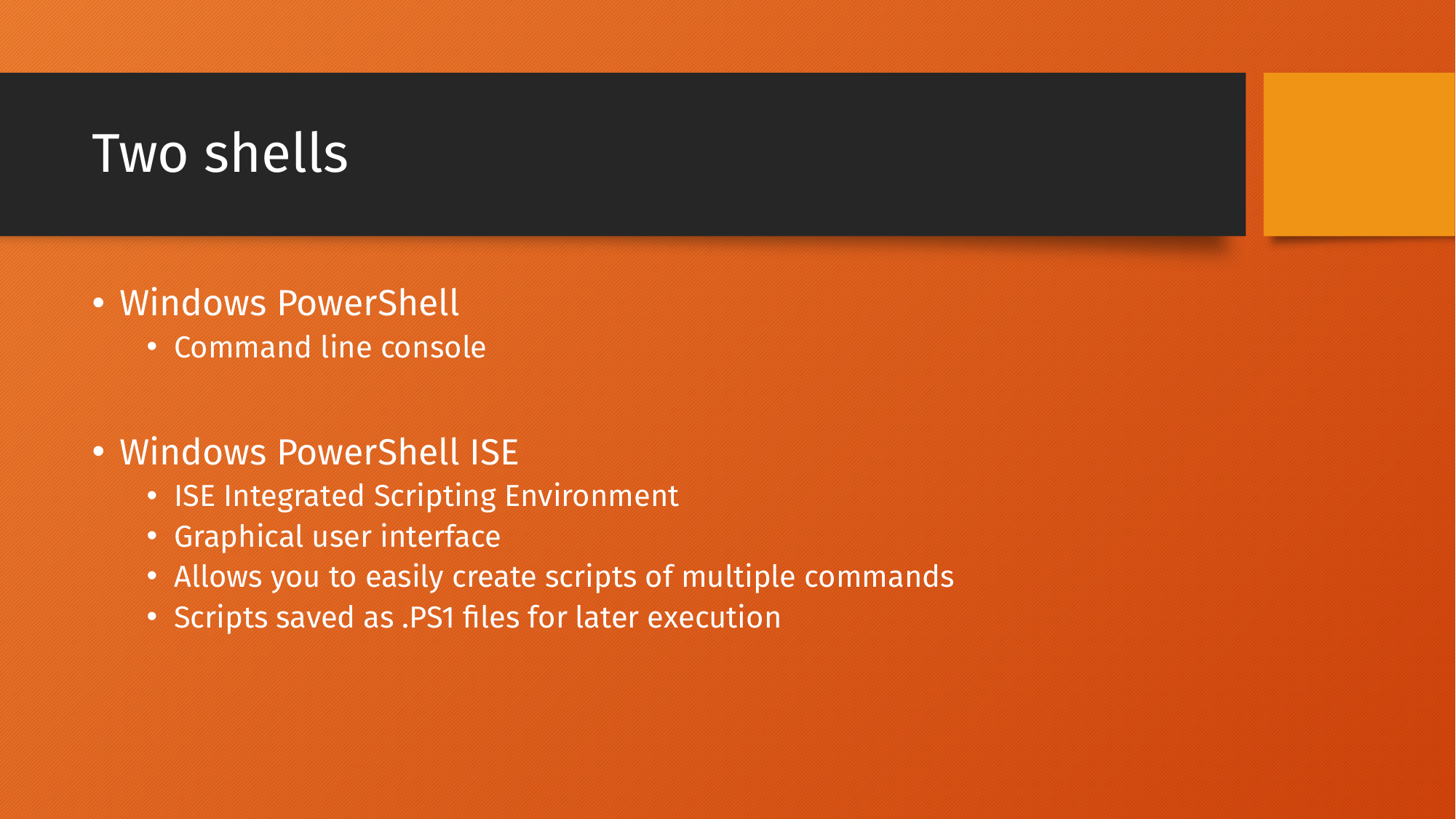

# Two shells
Windows PowerShell
Command line console

Windows PowerShell ISE
ISE Integrated Scripting Environment
Graphical user interface
Allows you to easily create scripts of multiple commands
Scripts saved as .PS1 files for later execution